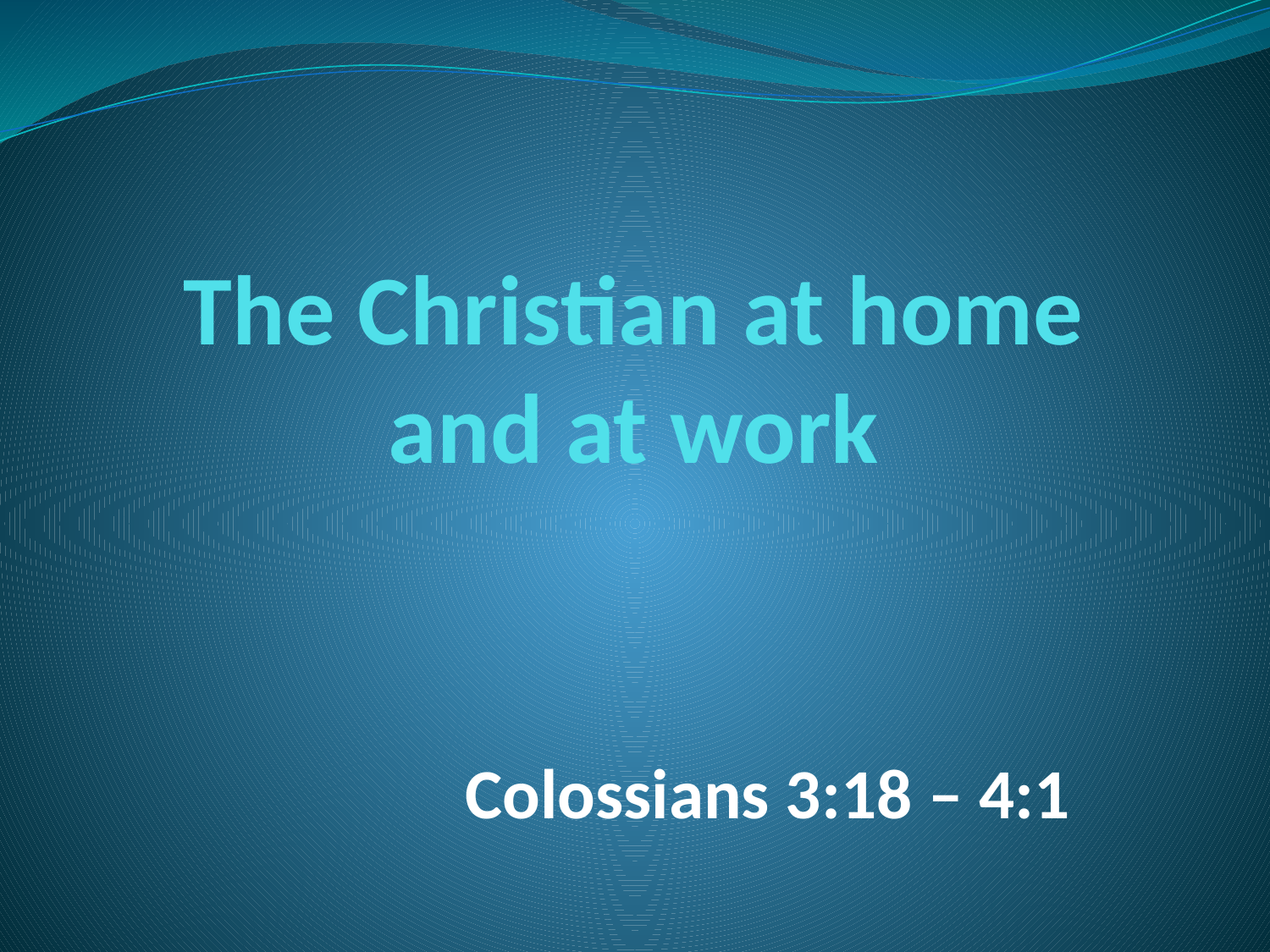

# The Christian at home and at work
Colossians 3:18 – 4:1